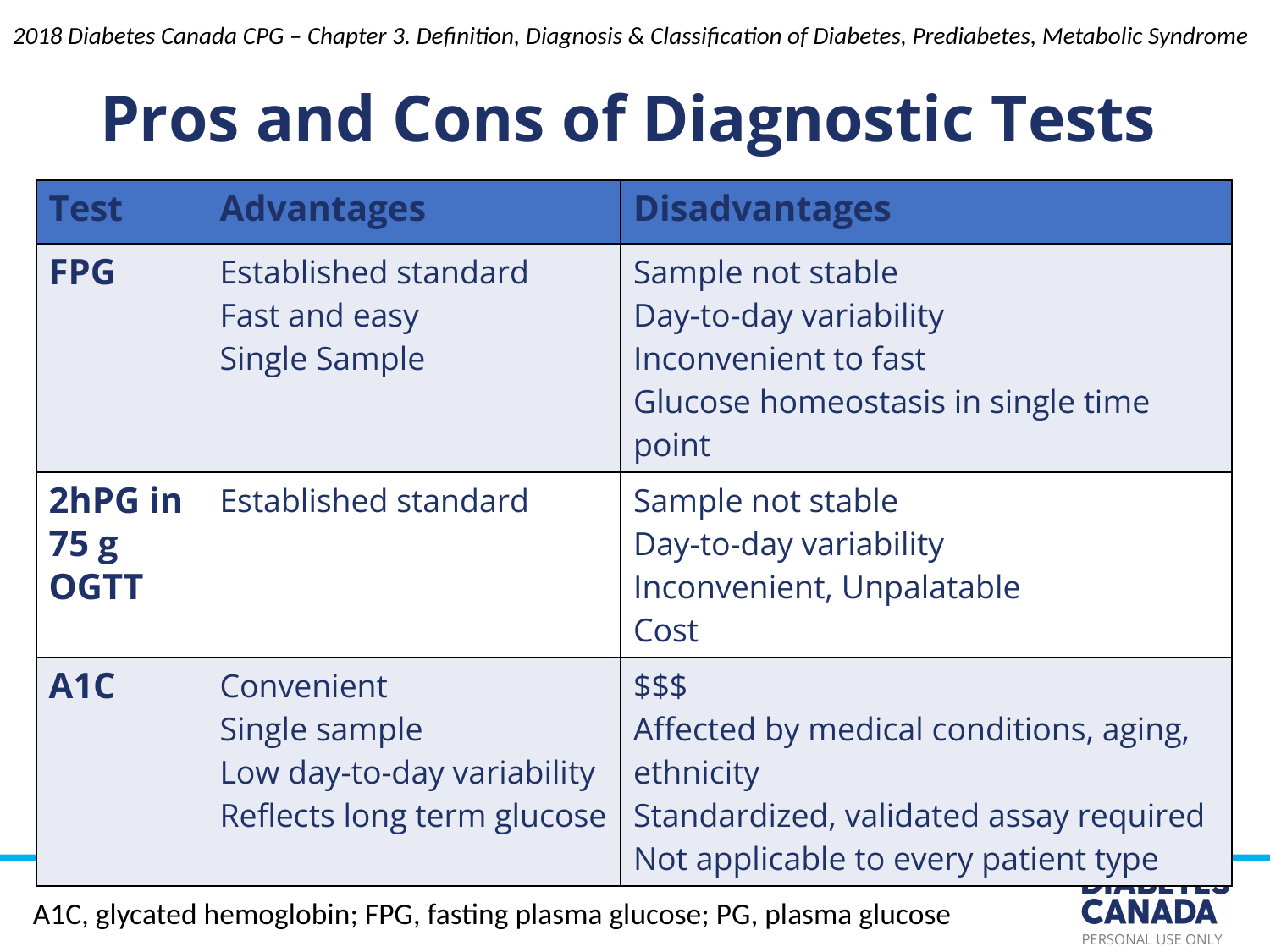

2018 Diabetes Canada CPG – Chapter 3. Definition, Diagnosis & Classification of Diabetes, Prediabetes, Metabolic Syndrome
Pros and Cons of Diagnostic Tests
| Test | Advantages | Disadvantages |
| --- | --- | --- |
| FPG | Established standard Fast and easy Single Sample | Sample not stable Day-to-day variability Inconvenient to fast Glucose homeostasis in single time point |
| 2hPG in 75 g OGTT | Established standard | Sample not stable Day-to-day variability Inconvenient, Unpalatable Cost |
| A1C | Convenient Single sample Low day-to-day variability Reflects long term glucose | $$$ Affected by medical conditions, aging, ethnicity Standardized, validated assay required Not applicable to every patient type |
A1C, glycated hemoglobin; FPG, fasting plasma glucose; PG, plasma glucose